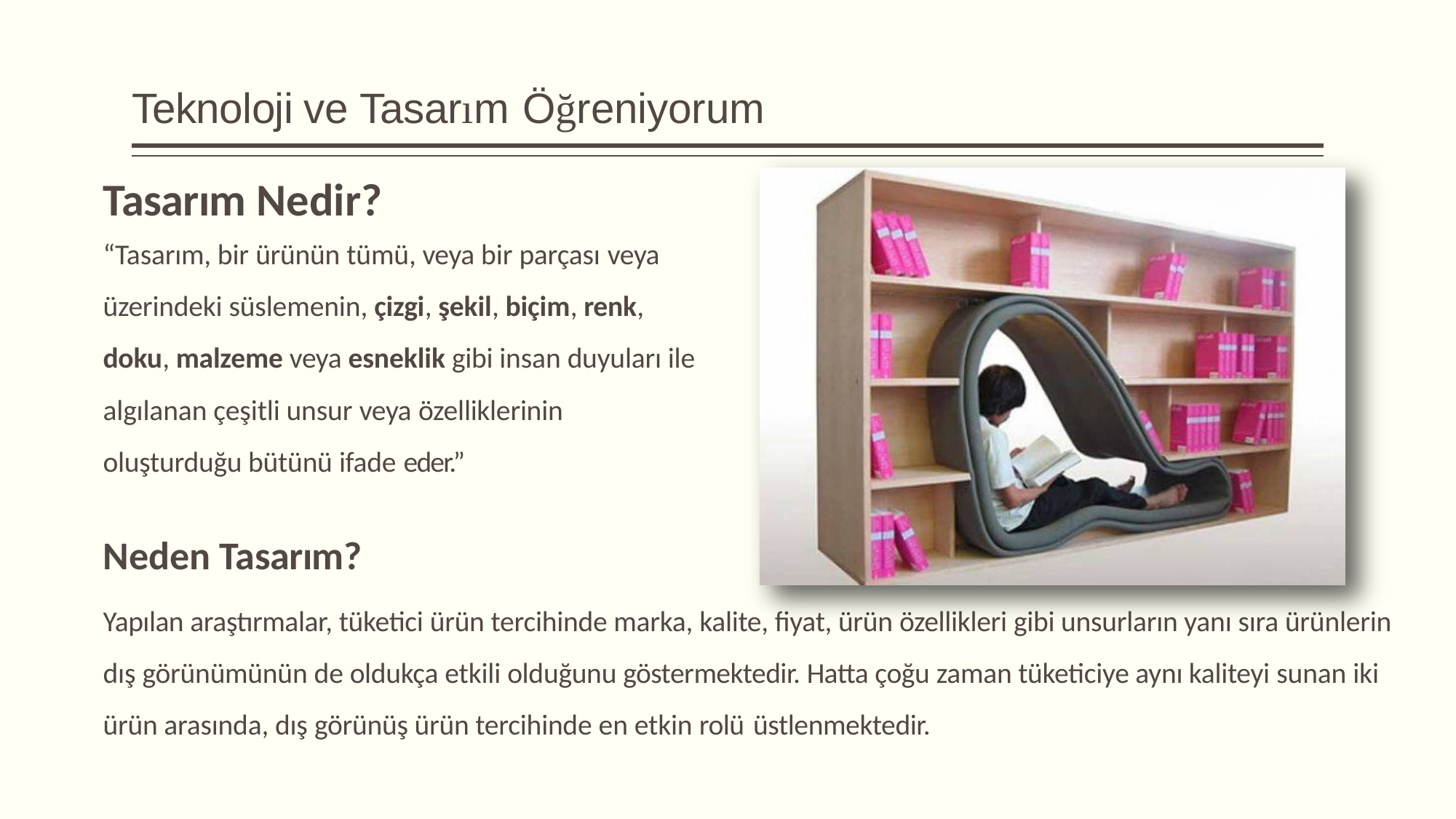

# Teknoloji ve Tasarım Öğreniyorum

Tasarım Nedir?
“Tasarım, bir ürünün tümü, veya bir parçası veya
üzerindeki süslemenin, çizgi, şekil, biçim, renk,  doku, malzeme veya esneklik gibi insan duyuları ile  algılanan çeşitli unsur veya özelliklerinin
oluşturduğu bütünü ifade eder.”

Neden Tasarım?
Yapılan araştırmalar, tüketici ürün tercihinde marka, kalite, fiyat, ürün özellikleri gibi unsurların yanı sıra ürünlerin  dış görünümünün de oldukça etkili olduğunu göstermektedir. Hatta çoğu zaman tüketiciye aynı kaliteyi sunan iki  ürün arasında, dış görünüş ürün tercihinde en etkin rolü üstlenmektedir.